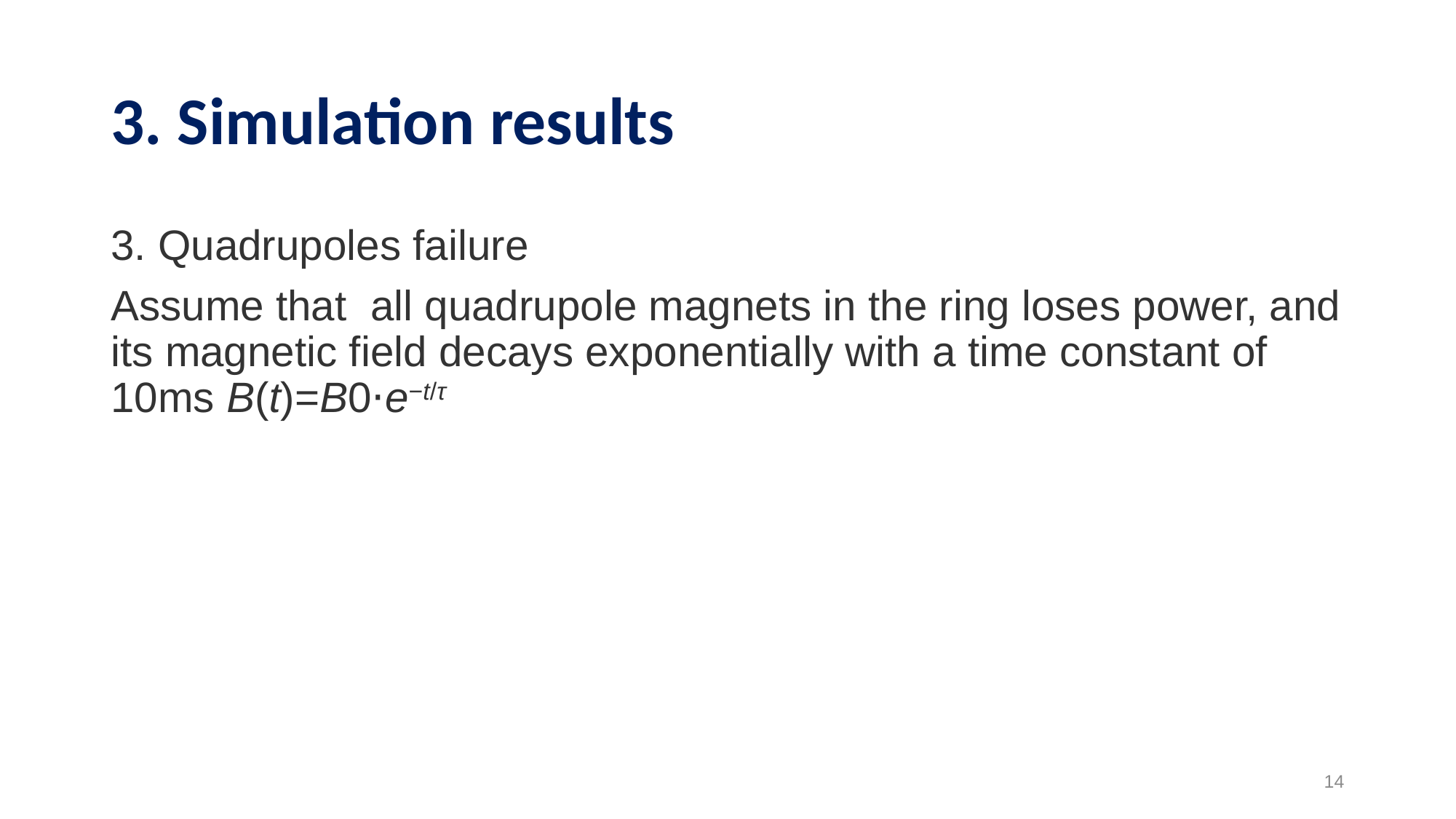

# 3. Simulation results
3. Quadrupoles failure
Assume that  all quadrupole magnets in the ring loses power, and its magnetic field decays exponentially with a time constant of 10ms B(t)=B0​⋅e−t/τ
14